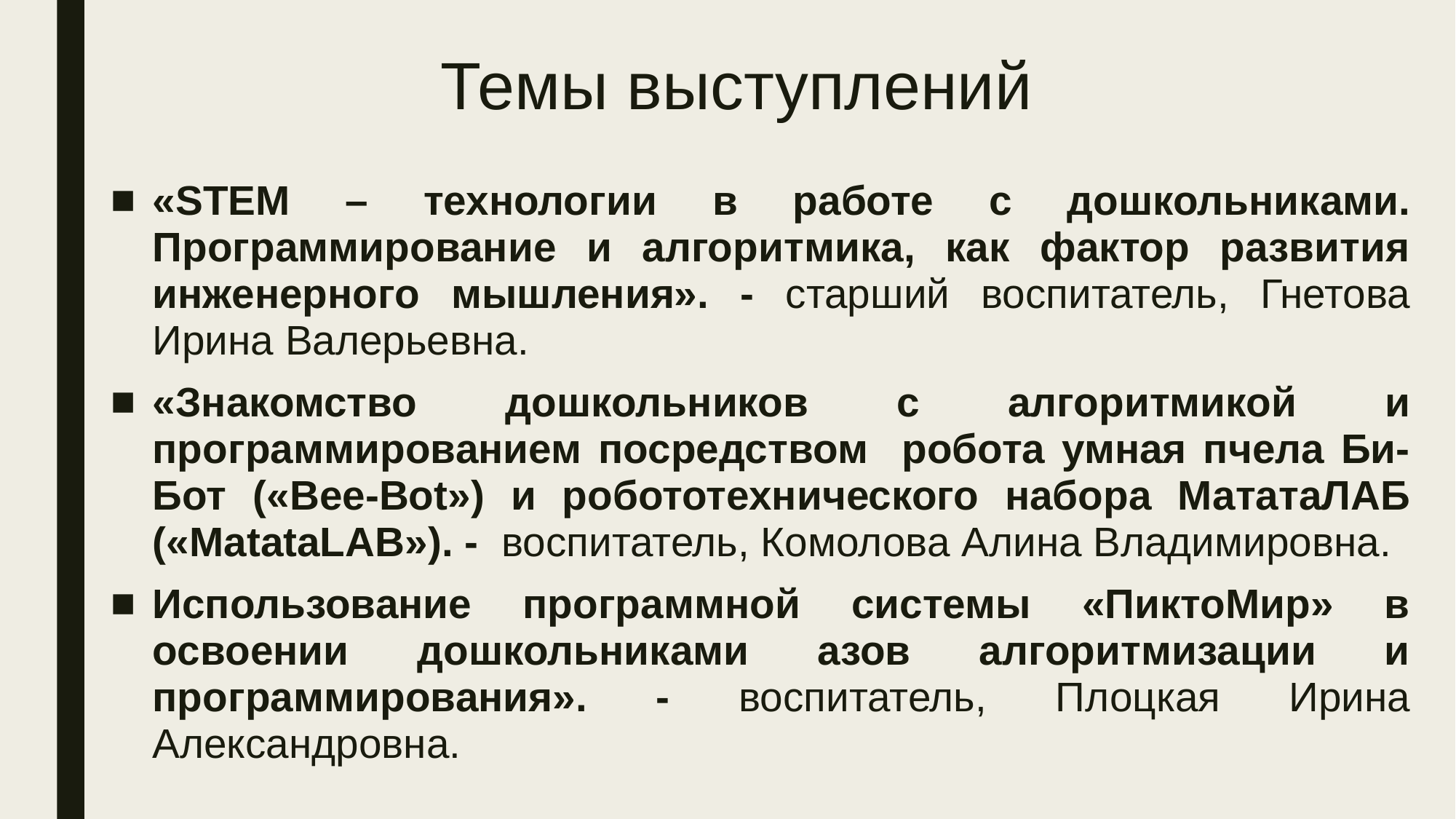

# Темы выступлений
«STEM – технологии в работе с дошкольниками. Программирование и алгоритмика, как фактор развития инженерного мышления». - старший воспитатель, Гнетова Ирина Валерьевна.
«Знакомство дошкольников с алгоритмикой и программированием посредством  робота умная пчела Би-Бот («Bee-Bot») и робототехнического набора МататаЛАБ («MatataLAB»). -  воспитатель, Комолова Алина Владимировна.
Использование программной системы «ПиктоМир» в освоении дошкольниками азов алгоритмизации и программирования». - воспитатель, Плоцкая Ирина Александровна.